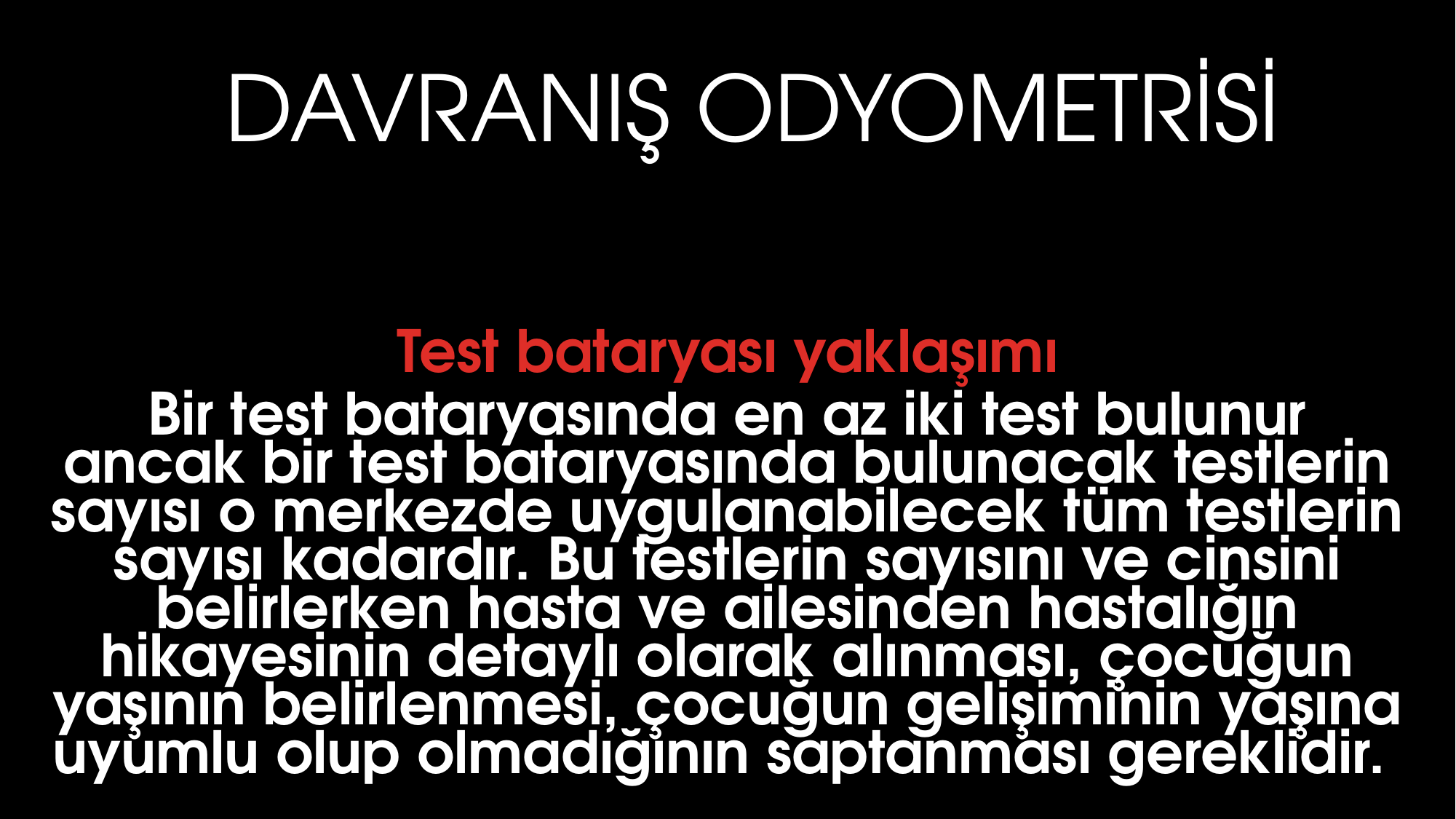

# Davranış odyometrisi

 Test bataryası yaklaşımı
Bir test bataryasında en az iki test bulunur ancak bir test bataryasında bulunacak testlerin sayısı o merkezde uygulanabilecek tüm testlerin sayısı kadardır. Bu testlerin sayısını ve cinsini belirlerken hasta ve ailesinden hastalığın hikayesinin detaylı olarak alınması, çocuğun yaşının belirlenmesi, çocuğun gelişiminin yaşına uyumlu olup olmadığının saptanması gereklidir.